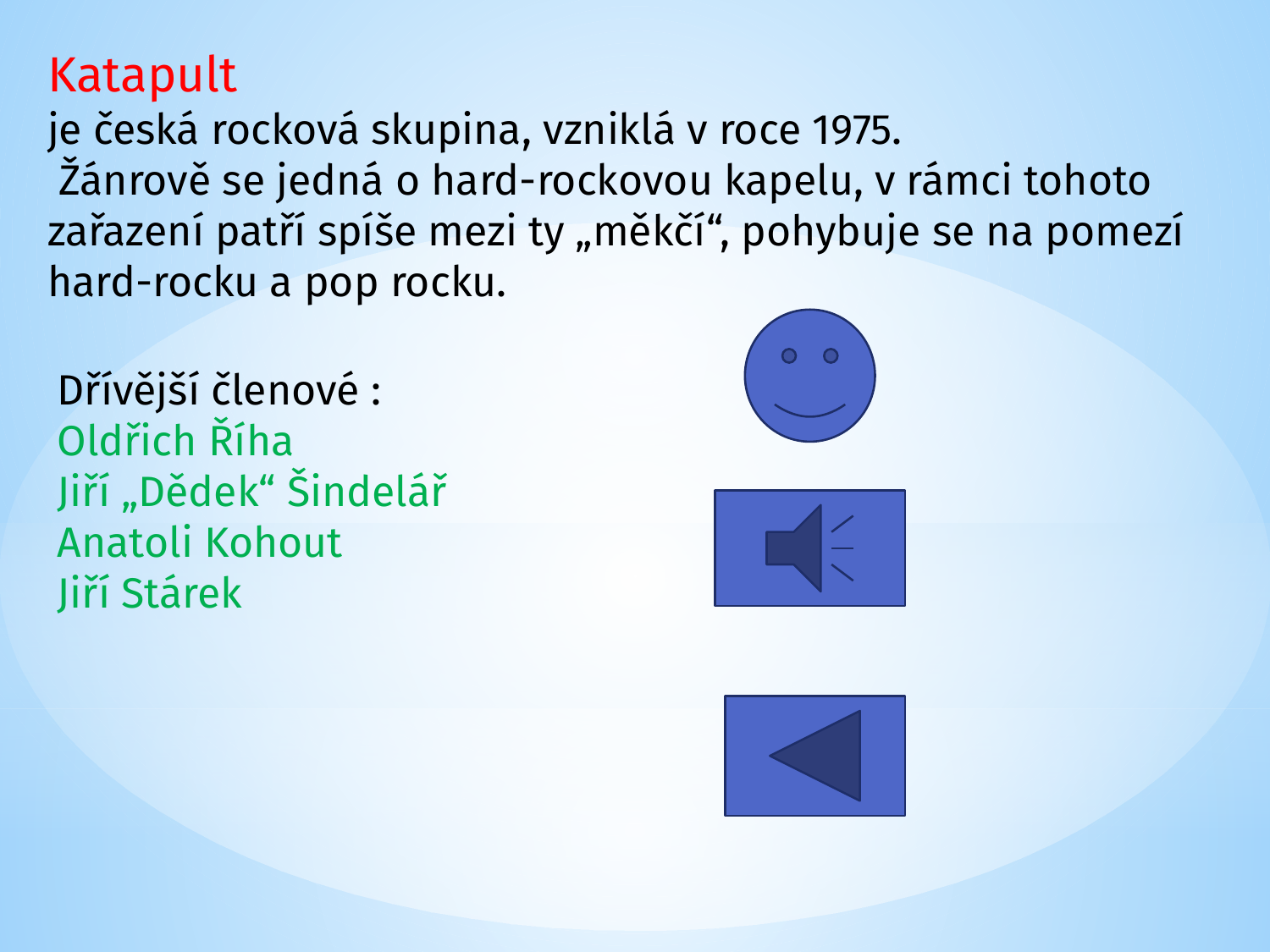

Katapult
je česká rocková skupina, vzniklá v roce 1975.
 Žánrově se jedná o hard-rockovou kapelu, v rámci tohoto zařazení patří spíše mezi ty „měkčí“, pohybuje se na pomezí hard-rocku a pop rocku.

Dřívější členové :
Oldřich Říha
Jiří „Dědek“ Šindelář
Anatoli Kohout
Jiří Stárek